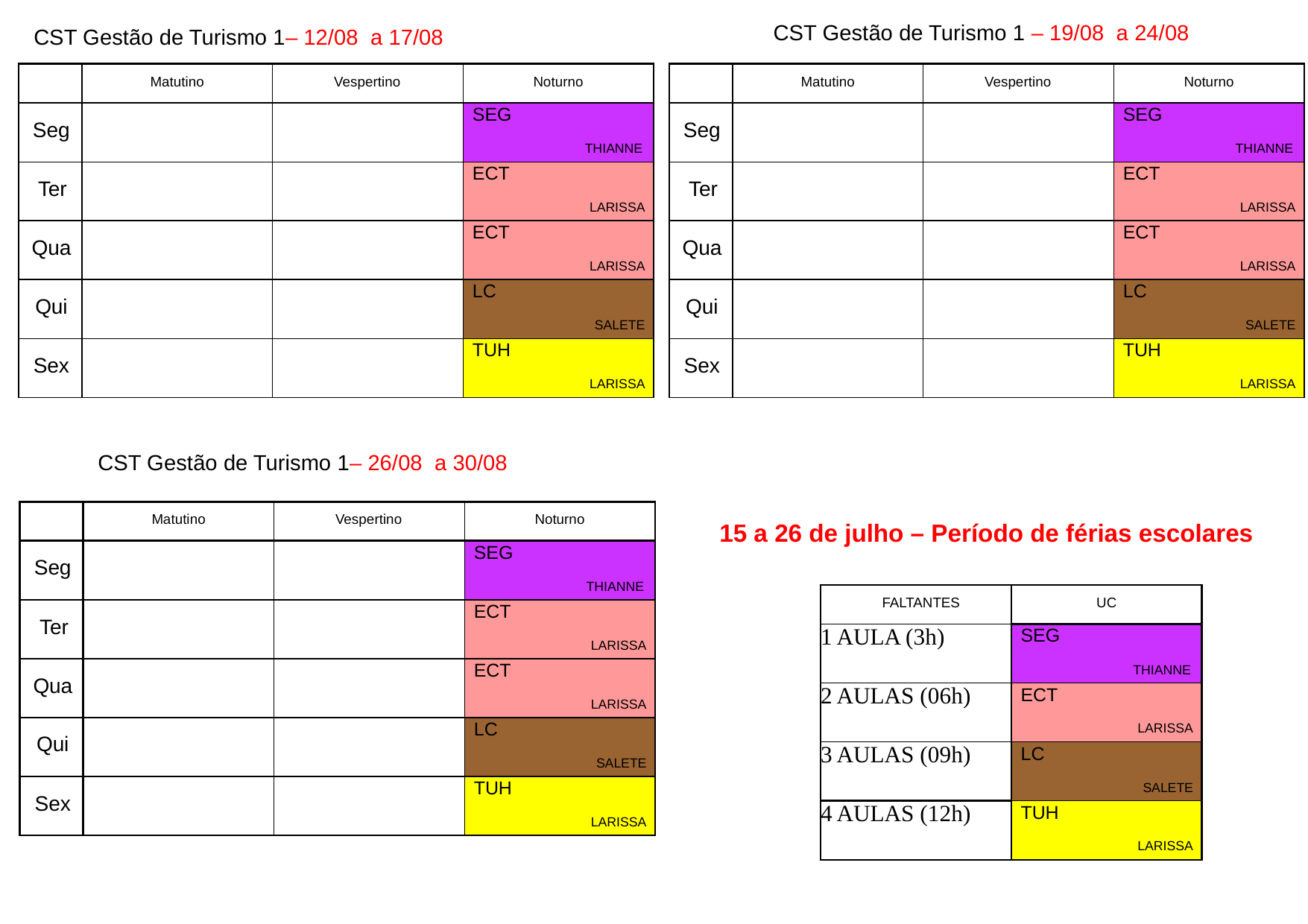

CST Gestão de Turismo 1 – 19/08  a 24/08
CST Gestão de Turismo 1– 12/08  a 17/08
|  | Matutino | Vespertino | Noturno |
| --- | --- | --- | --- |
| Seg |  |  | SEG THIANNE |
| Ter |  |  | ECT LARISSA |
| Qua |  |  | ECT LARISSA |
| Qui |  |  | LC SALETE |
| Sex |  |  | TUH LARISSA |
|  | Matutino | Vespertino | Noturno |
| --- | --- | --- | --- |
| Seg |  |  | SEG THIANNE |
| Ter |  |  | ECT LARISSA |
| Qua |  |  | ECT LARISSA |
| Qui |  |  | LC SALETE |
| Sex |  |  | TUH LARISSA |
CST Gestão de Turismo 1– 26/08  a 30/08
|  | Matutino | Vespertino | Noturno |
| --- | --- | --- | --- |
| Seg |  |  | SEG THIANNE |
| Ter |  |  | ECT LARISSA |
| Qua |  |  | ECT LARISSA |
| Qui |  |  | LC SALETE |
| Sex |  |  | TUH LARISSA |

15 a 26 de julho – Período de férias escolares
| FALTANTES | UC |
| --- | --- |
| 1 AULA (3h) | SEG THIANNE |
| 2 AULAS (06h) | ECT LARISSA |
| 3 AULAS (09h) | LC SALETE |
| 4 AULAS (12h) | TUH LARISSA |